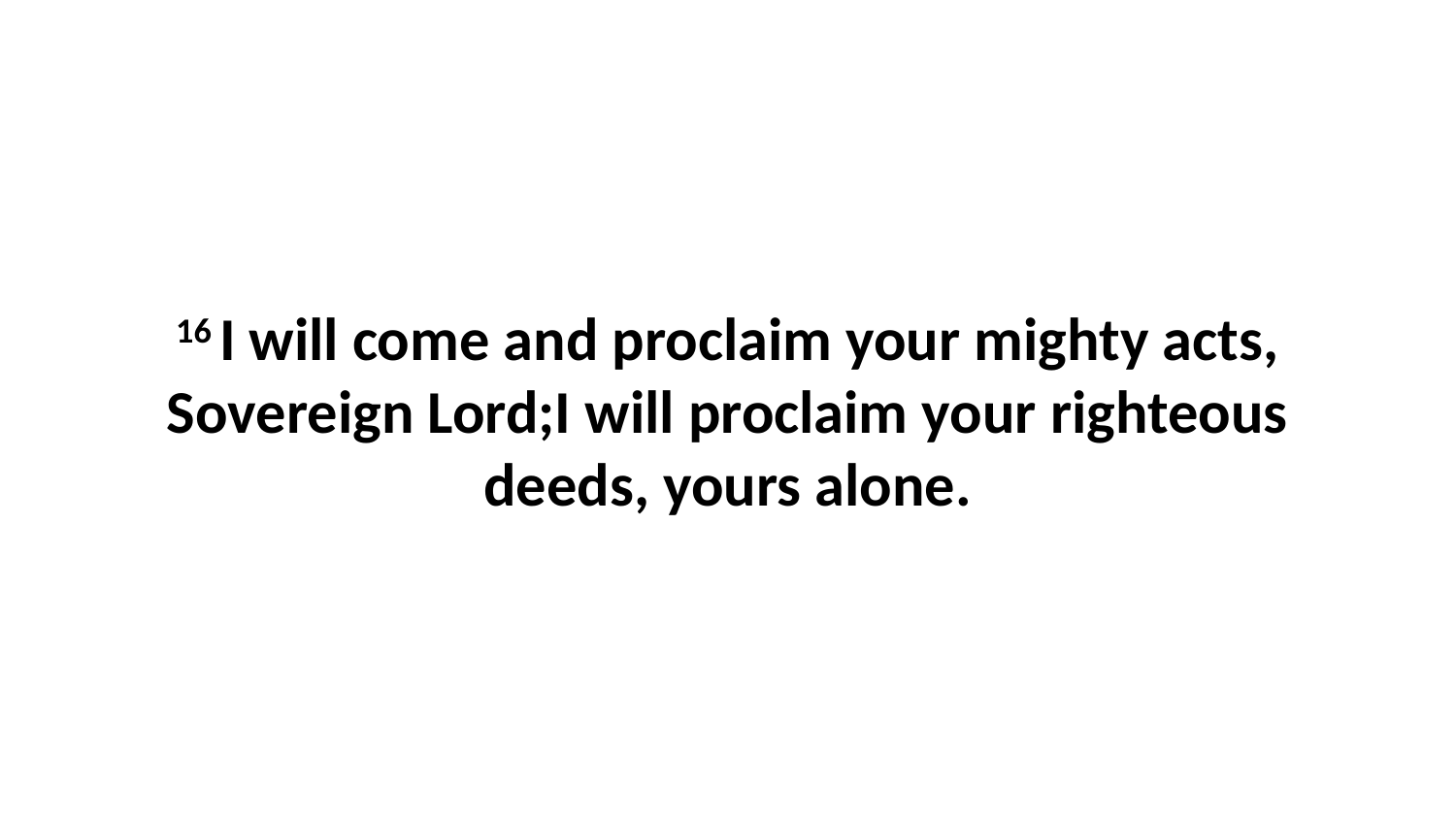

16 I will come and proclaim your mighty acts, Sovereign Lord;I will proclaim your righteous deeds, yours alone.